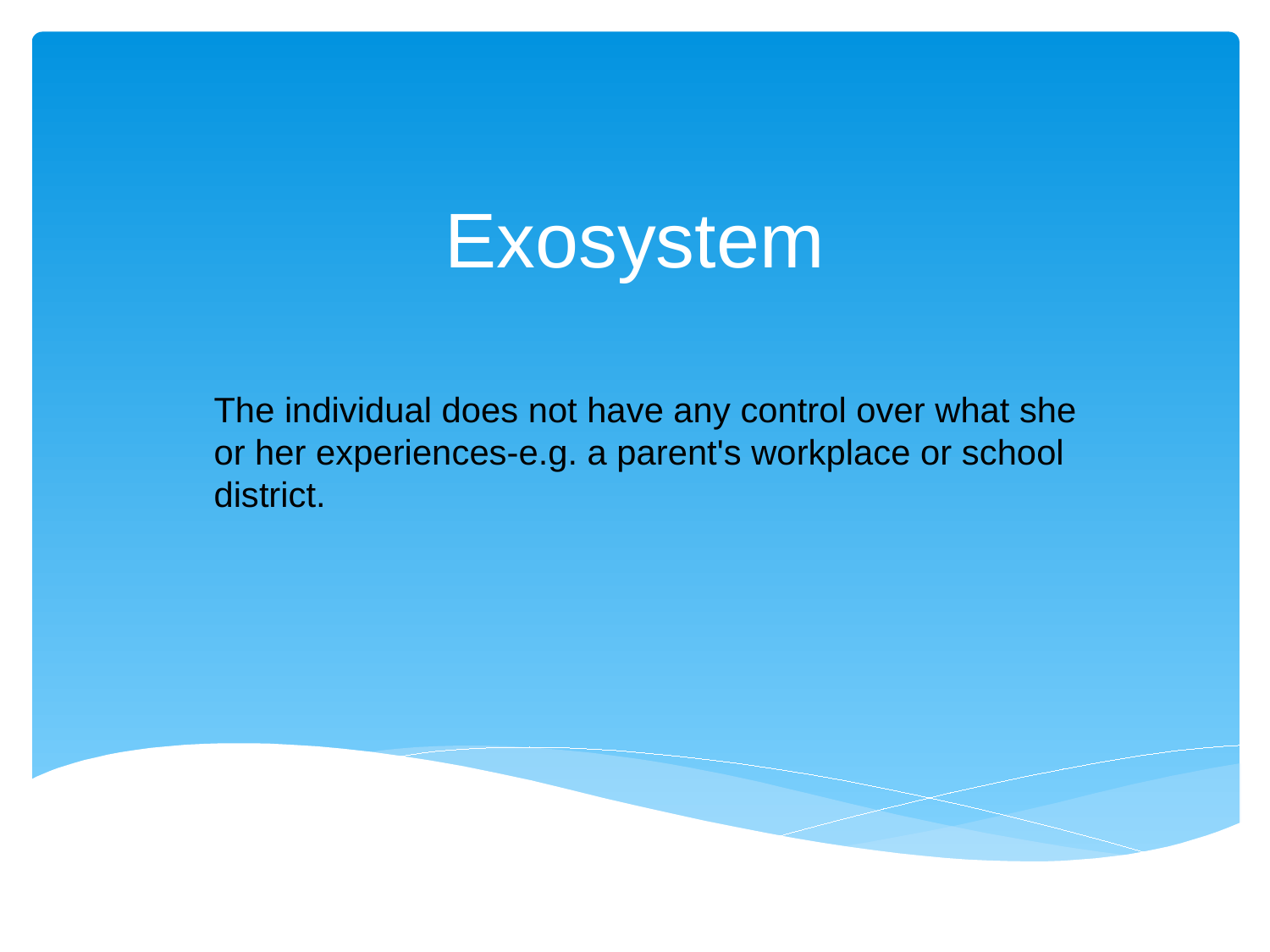

# Exosystem
The individual does not have any control over what she or her experiences-e.g. a parent's workplace or school district.